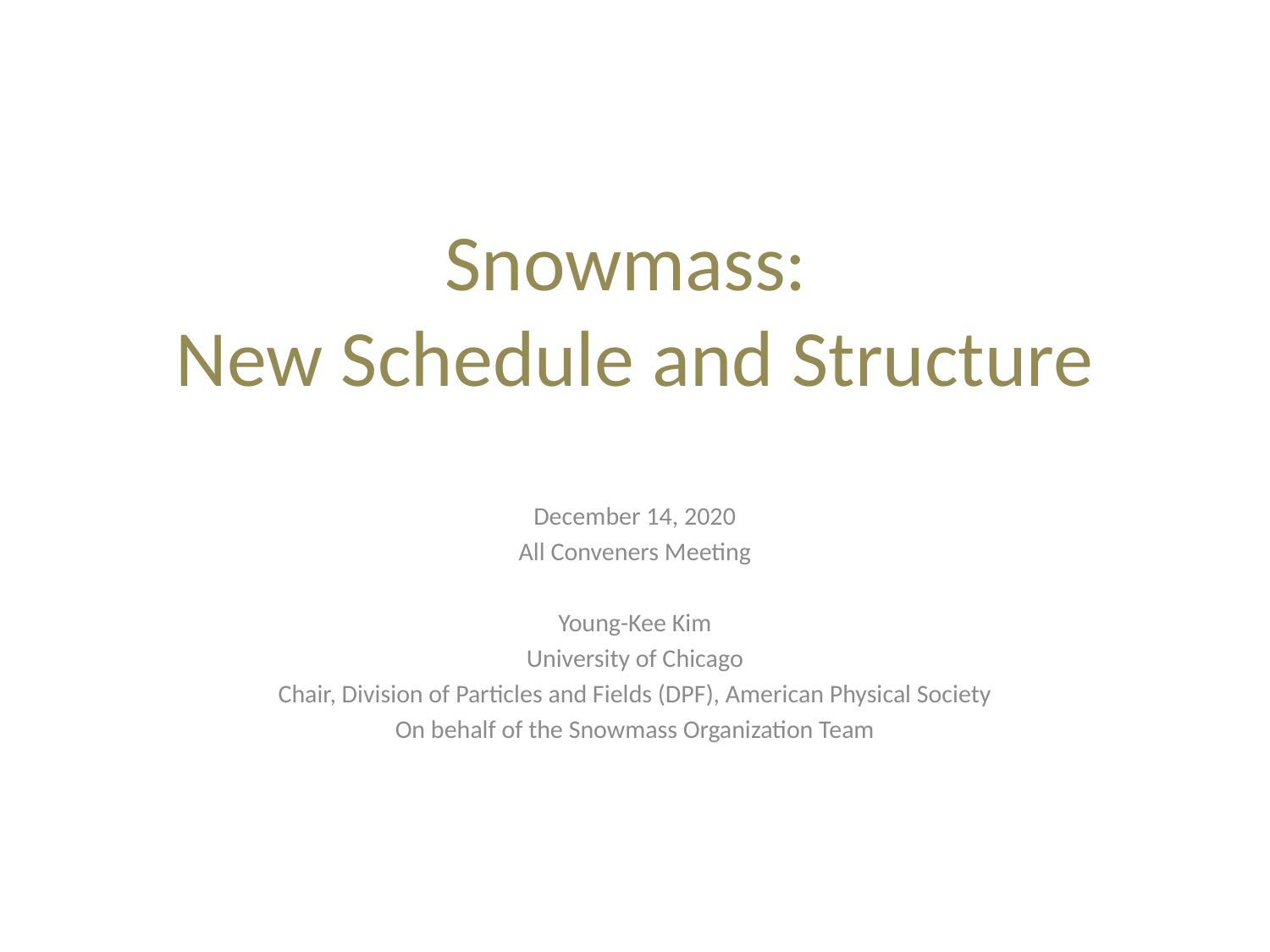

# Snowmass: New Schedule and Structure
December 14, 2020
All Conveners Meeting

Young-Kee Kim
University of Chicago
Chair, Division of Particles and Fields (DPF), American Physical Society
On behalf of the Snowmass Organization Team